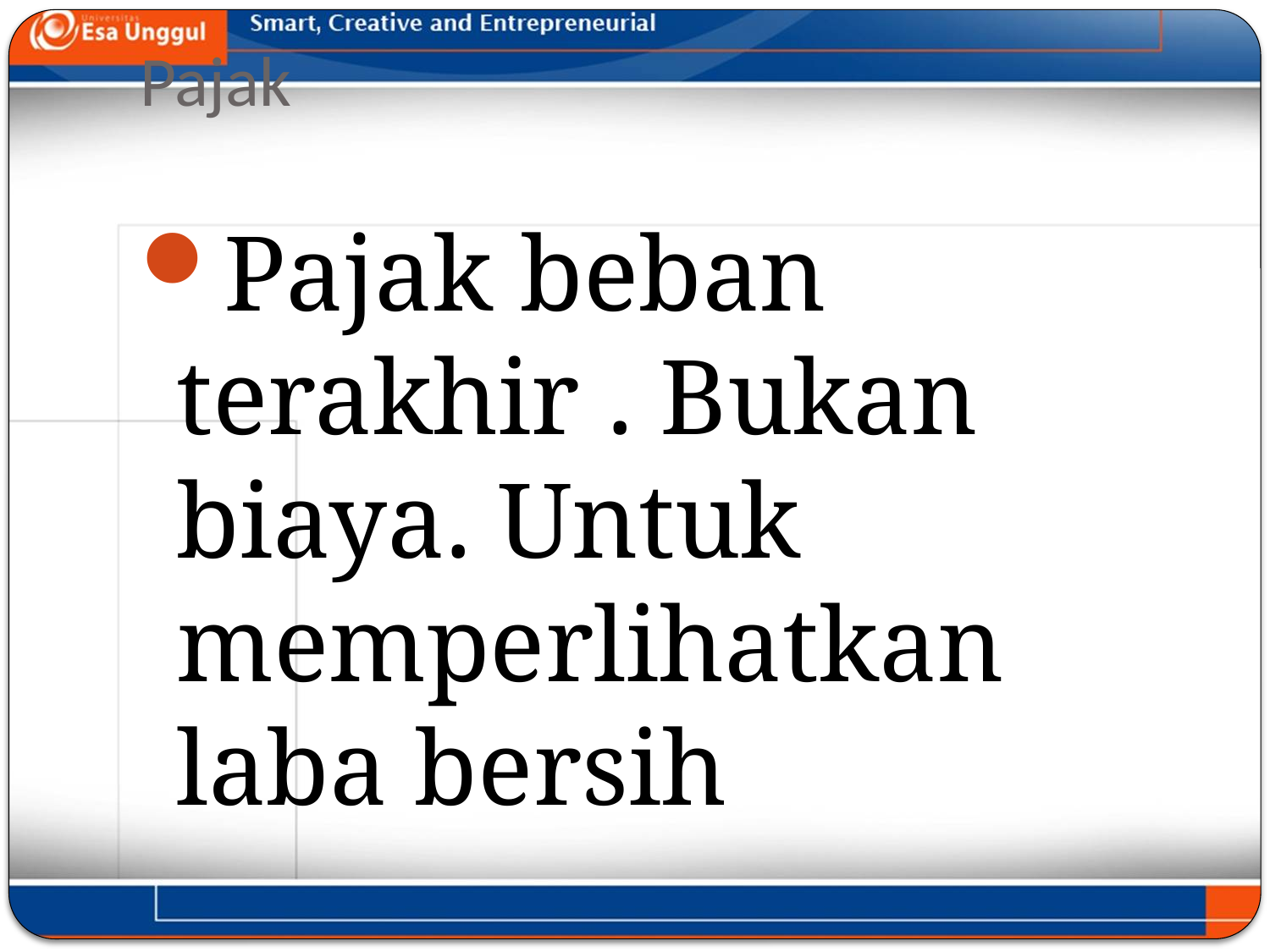

# Pajak
Pajak beban terakhir . Bukan biaya. Untuk memperlihatkan laba bersih